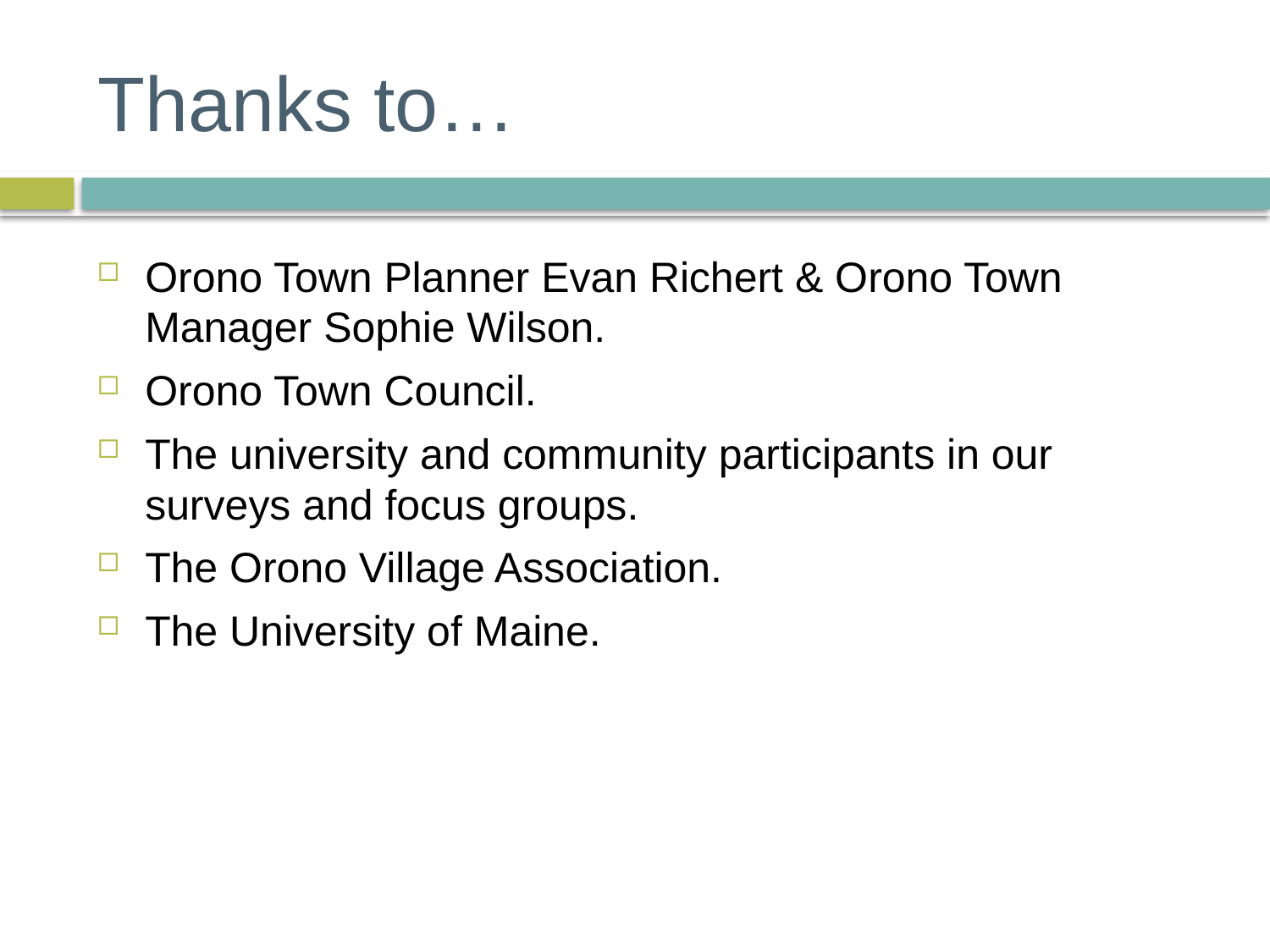

# Thanks to…
Orono Town Planner Evan Richert & Orono Town Manager Sophie Wilson.
Orono Town Council.
The university and community participants in our surveys and focus groups.
The Orono Village Association.
The University of Maine.